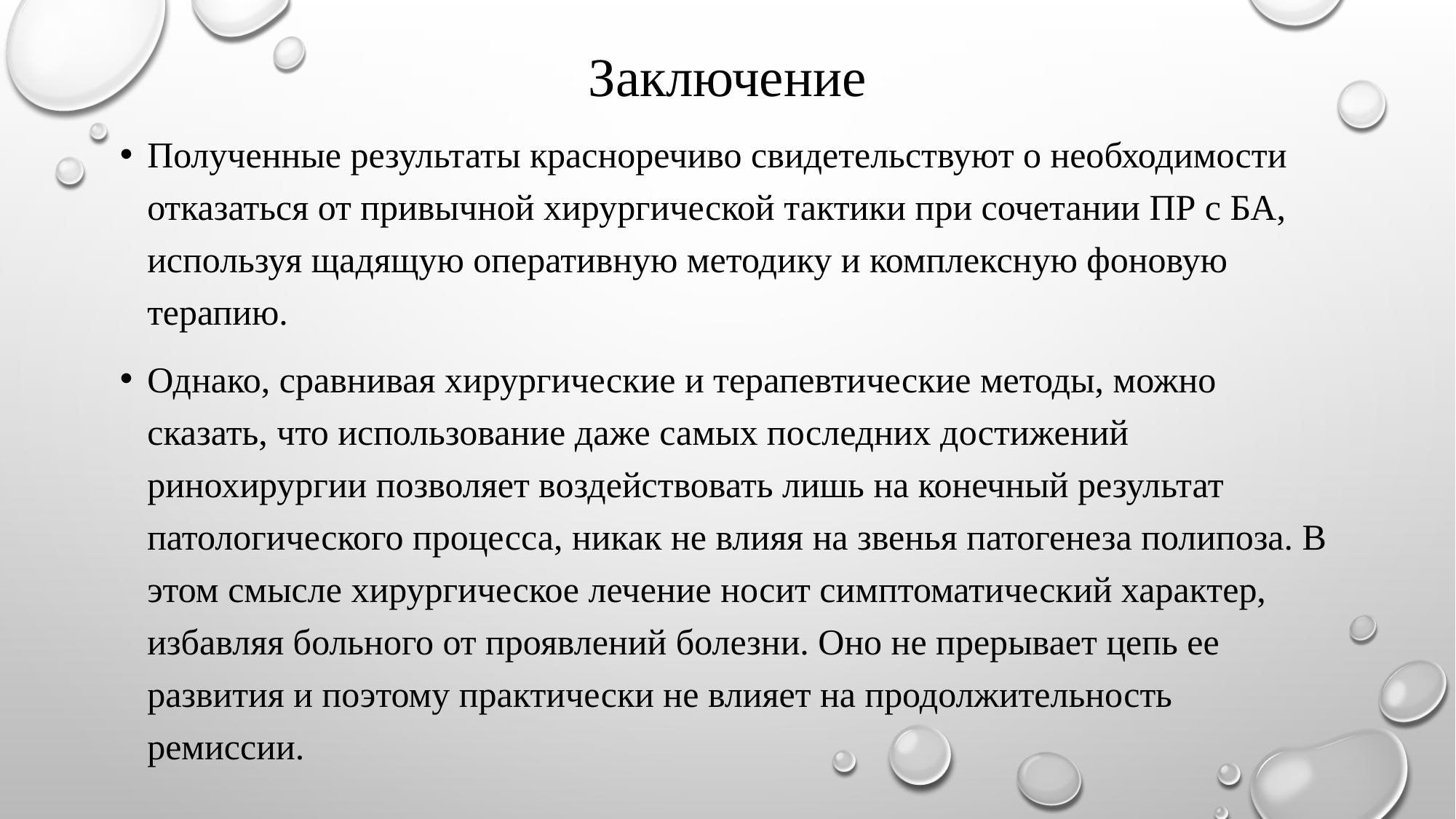

# Заключение
Полученные результаты красноречиво свидетельствуют о необходимости отказаться от привычной хирургической тактики при сочетании ПР с БА, используя щадящую оперативную методику и комплексную фоновую терапию.
Однако, сравнивая хирургические и терапевтические методы, можно сказать, что использование даже самых последних достижений ринохирургии позволяет воздействовать лишь на конечный результат патологического процесса, никак не влияя на звенья патогенеза полипоза. В этом смысле хирургическое лечение носит симптоматический характер, избавляя больного от проявлений болезни. Оно не прерывает цепь ее развития и поэтому практически не влияет на продолжительность ремиссии.